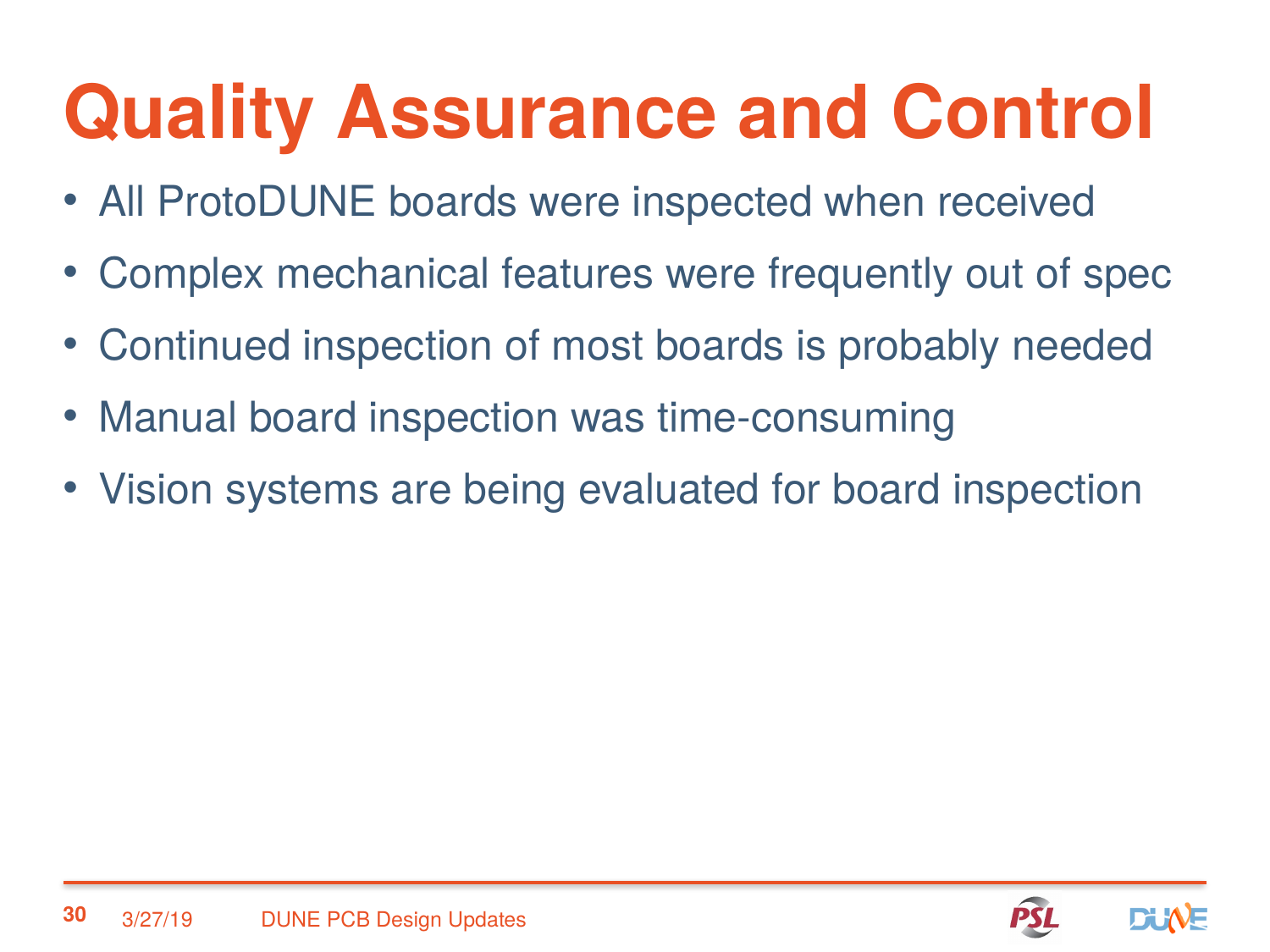

# Quality Assurance and Control
All ProtoDUNE boards were inspected when received
Complex mechanical features were frequently out of spec
Continued inspection of most boards is probably needed
Manual board inspection was time-consuming
Vision systems are being evaluated for board inspection

30
3/27/19
DUNE PCB Design Updates